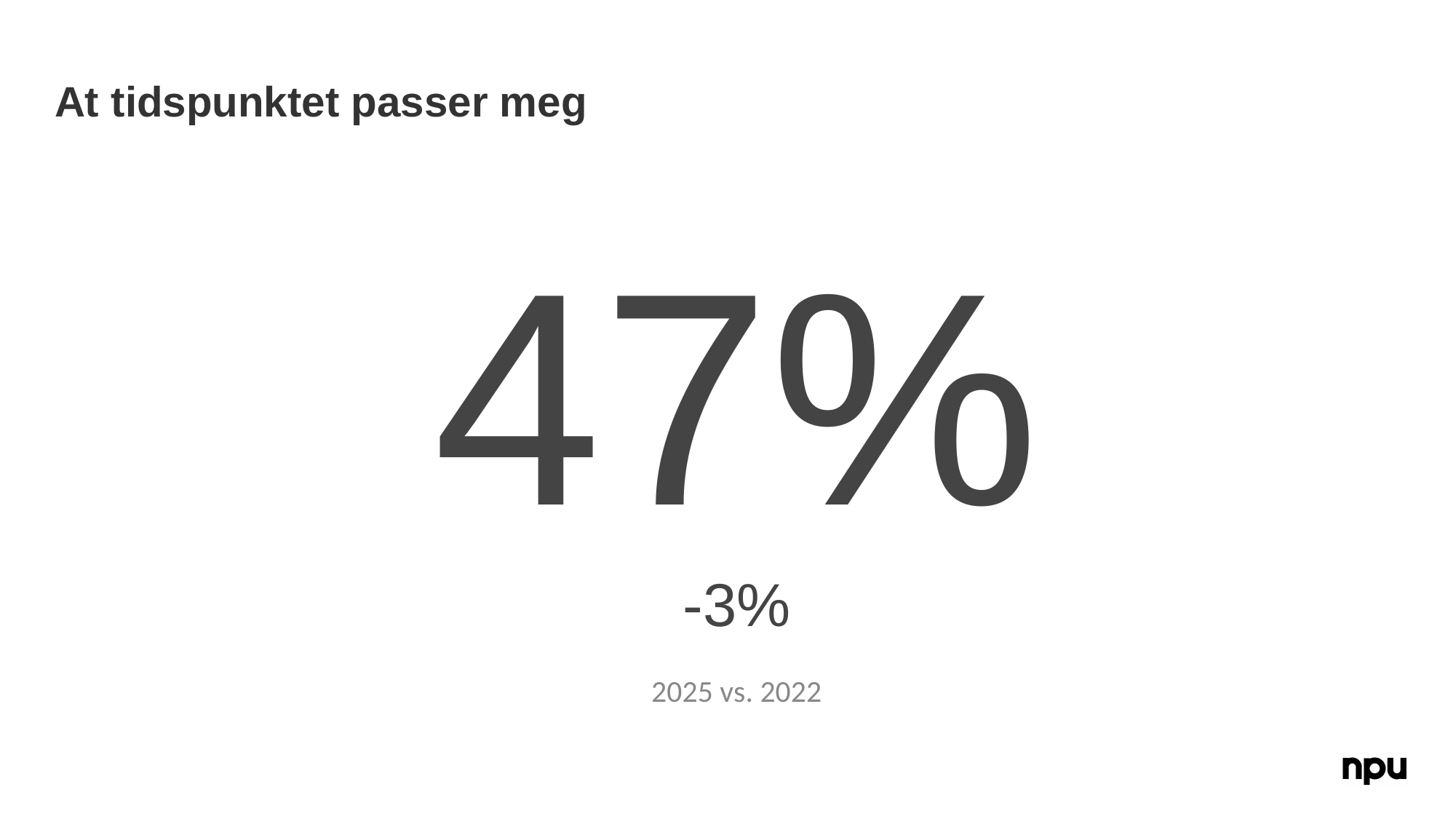

# At tidspunktet passer meg

47%
-3%

2025 vs. 2022